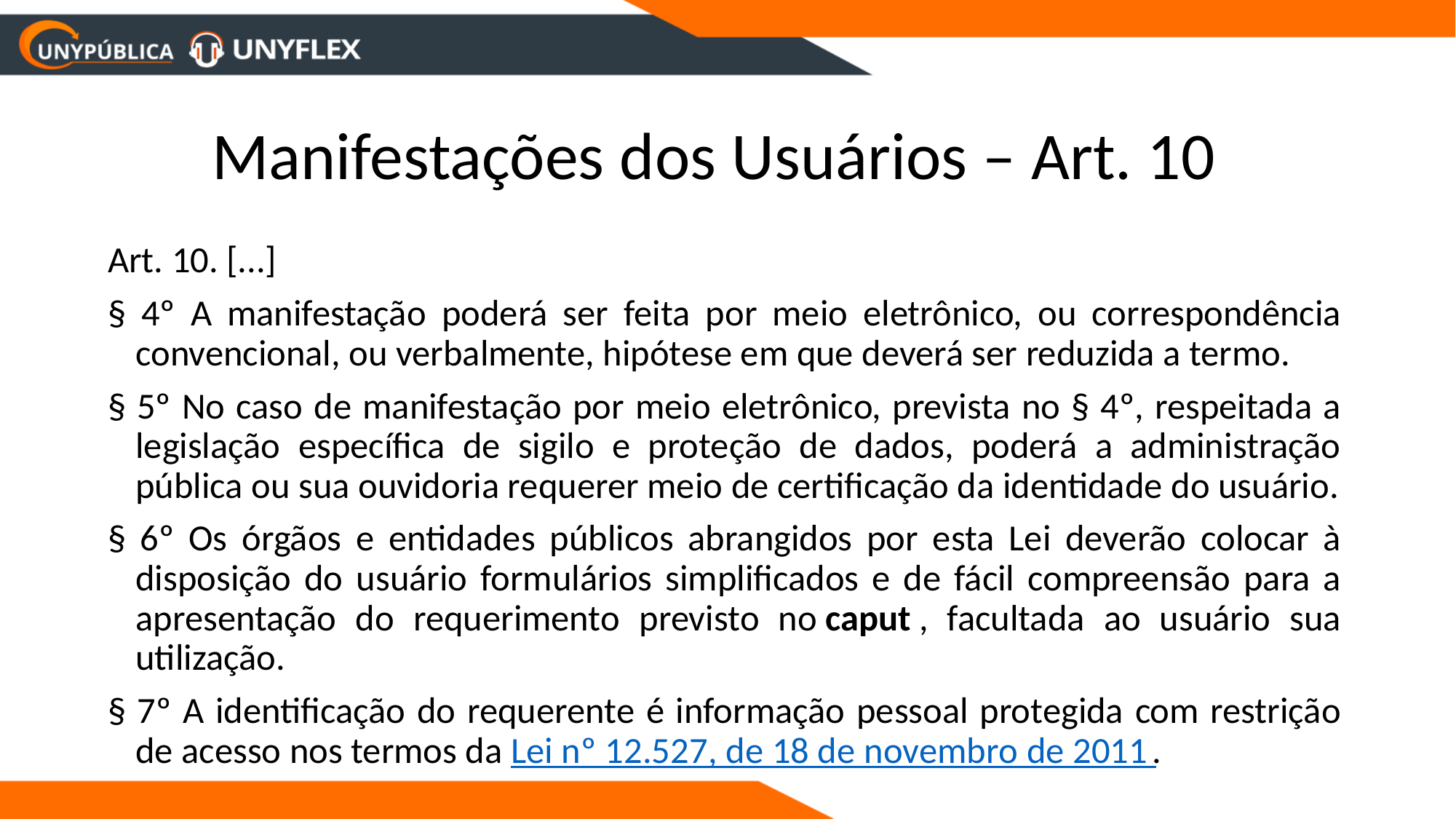

# Manifestações dos Usuários – Art. 10
Art. 10. [...]
§ 4º A manifestação poderá ser feita por meio eletrônico, ou correspondência convencional, ou verbalmente, hipótese em que deverá ser reduzida a termo.
§ 5º No caso de manifestação por meio eletrônico, prevista no § 4º, respeitada a legislação específica de sigilo e proteção de dados, poderá a administração pública ou sua ouvidoria requerer meio de certificação da identidade do usuário.
§ 6º Os órgãos e entidades públicos abrangidos por esta Lei deverão colocar à disposição do usuário formulários simplificados e de fácil compreensão para a apresentação do requerimento previsto no caput , facultada ao usuário sua utilização.
§ 7º A identificação do requerente é informação pessoal protegida com restrição de acesso nos termos da Lei nº 12.527, de 18 de novembro de 2011 .